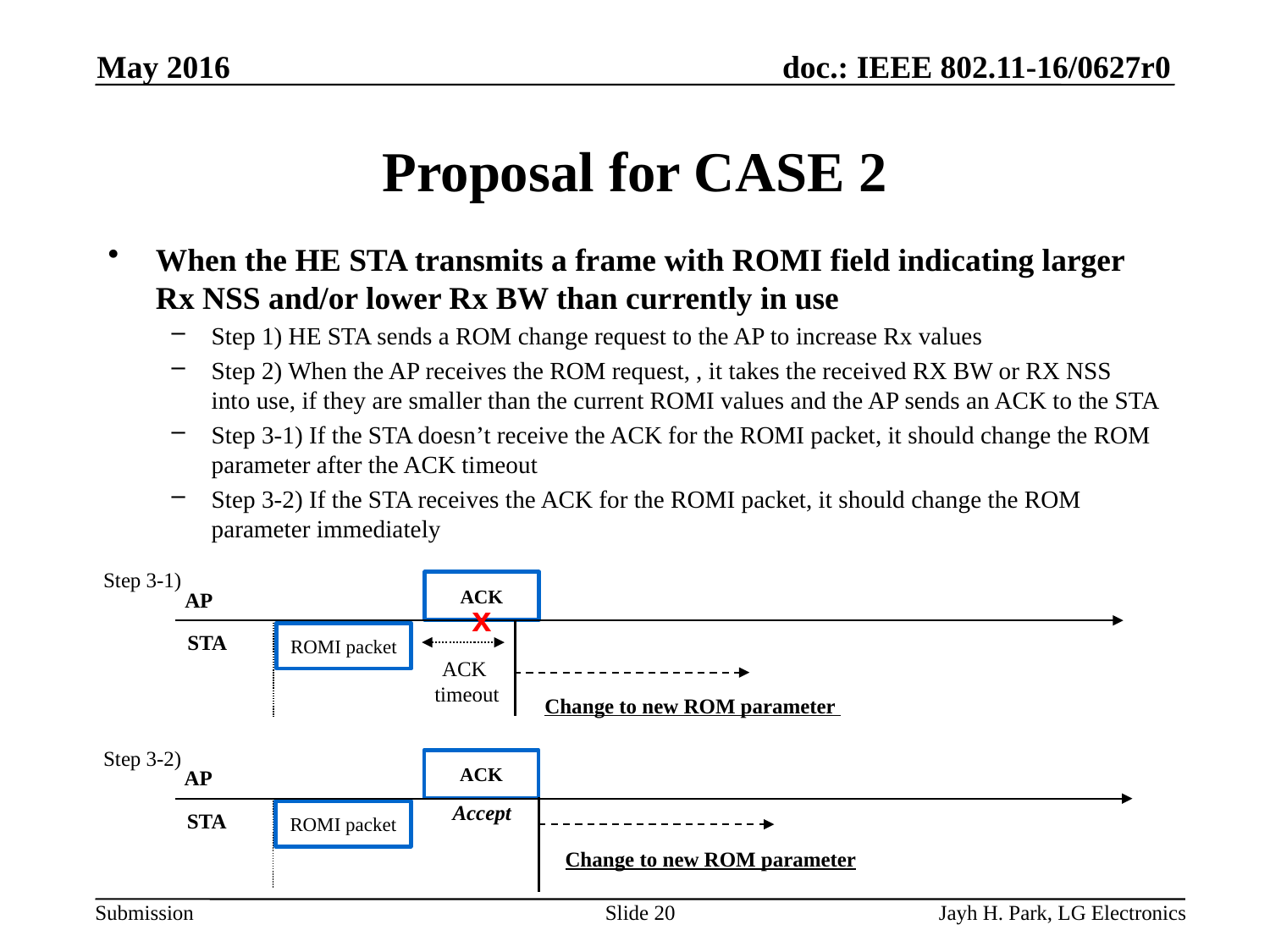

May 2016
# Proposal for CASE 2
When the HE STA transmits a frame with ROMI field indicating larger Rx NSS and/or lower Rx BW than currently in use
Step 1) HE STA sends a ROM change request to the AP to increase Rx values
Step 2) When the AP receives the ROM request, , it takes the received RX BW or RX NSS  into use, if they are smaller than the current ROMI values and the AP sends an ACK to the STA
Step 3-1) If the STA doesn’t receive the ACK for the ROMI packet, it should change the ROM parameter after the ACK timeout
Step 3-2) If the STA receives the ACK for the ROMI packet, it should change the ROM parameter immediately

Step 3-1)
ACK
AP
x
STA
ROMI packet
ACK
timeout
Change to new ROM parameter
Step 3-2)
ACK
AP
Accept
STA
ROMI packet
Change to new ROM parameter
Slide 20
Jayh H. Park, LG Electronics